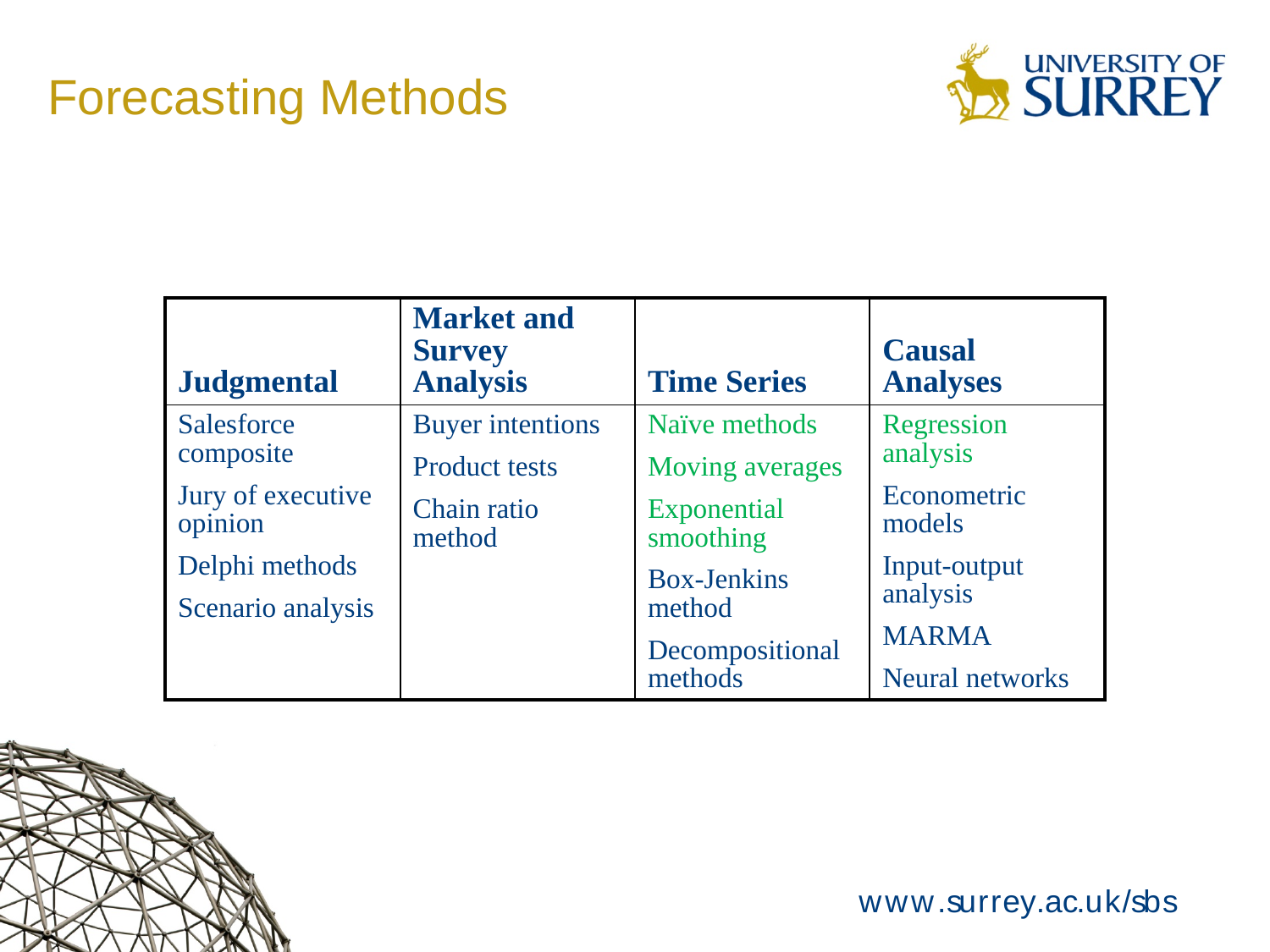

# Forecasting Methods
| Judgmental | Market and Survey Analysis | Time Series | Causal Analyses |
| --- | --- | --- | --- |
| Salesforce composite Jury of executive opinion Delphi methods Scenario analysis | Buyer intentions Product tests Chain ratio method | Naïve methods Moving averages Exponential smoothing Box-Jenkins method Decompositional methods | Regression analysis Econometric models Input-output analysis MARMA Neural networks |